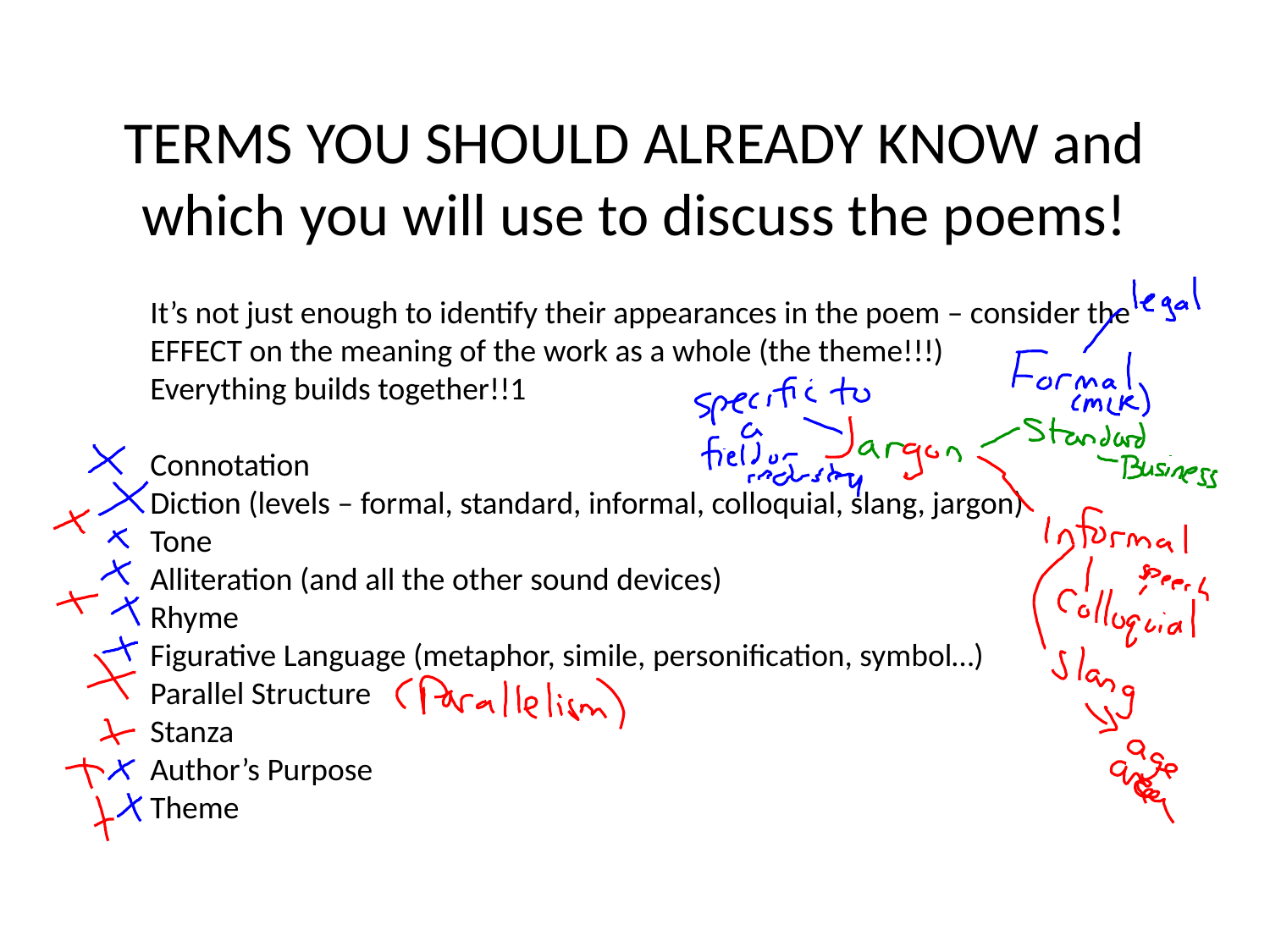

# TERMS YOU SHOULD ALREADY KNOW and which you will use to discuss the poems!

It’s not just enough to identify their appearances in the poem – consider the EFFECT on the meaning of the work as a whole (the theme!!!)
Everything builds together!!1

Connotation
Diction (levels – formal, standard, informal, colloquial, slang, jargon)
Tone
Alliteration (and all the other sound devices)
Rhyme
Figurative Language (metaphor, simile, personification, symbol…)
Parallel Structure
Stanza
Author’s Purpose
Theme